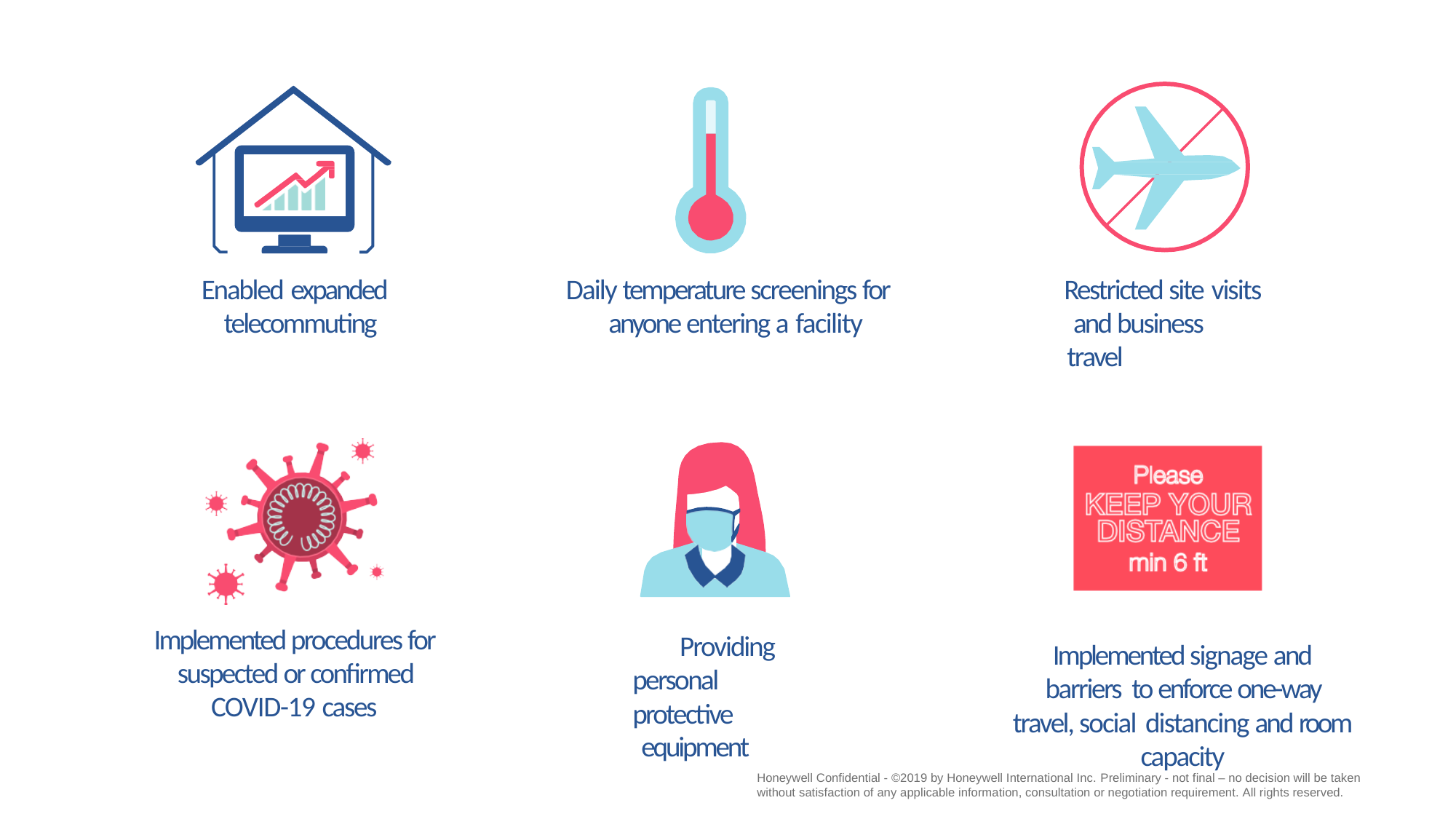

Enabled expanded  telecommuting
Daily temperature screenings for  anyone entering a facility
Restricted site visits  and business travel

Implemented signage and barriers  to enforce one-way travel, social  distancing and room capacity
Implemented procedures for  suspected or confirmed  COVID-19 cases
Providing  personal protective
equipment